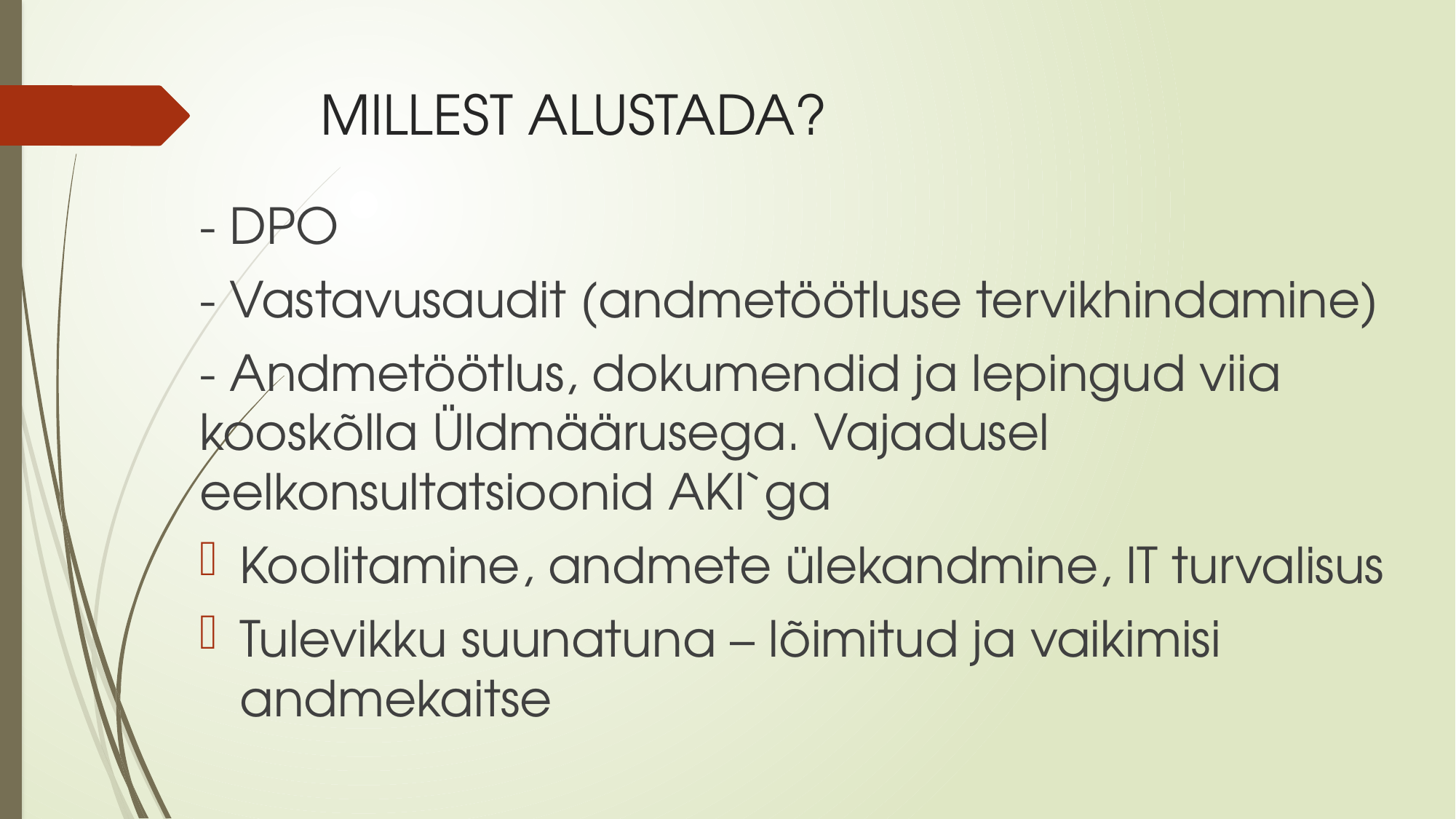

# MILLEST ALUSTADA?

- DPO
- Vastavusaudit (andmetöötluse tervikhindamine)
- Andmetöötlus, dokumendid ja lepingud viia kooskõlla Üldmäärusega. Vajadusel eelkonsultatsioonid AKI`ga
Koolitamine, andmete ülekandmine, IT turvalisus
Tulevikku suunatuna – lõimitud ja vaikimisi andmekaitse